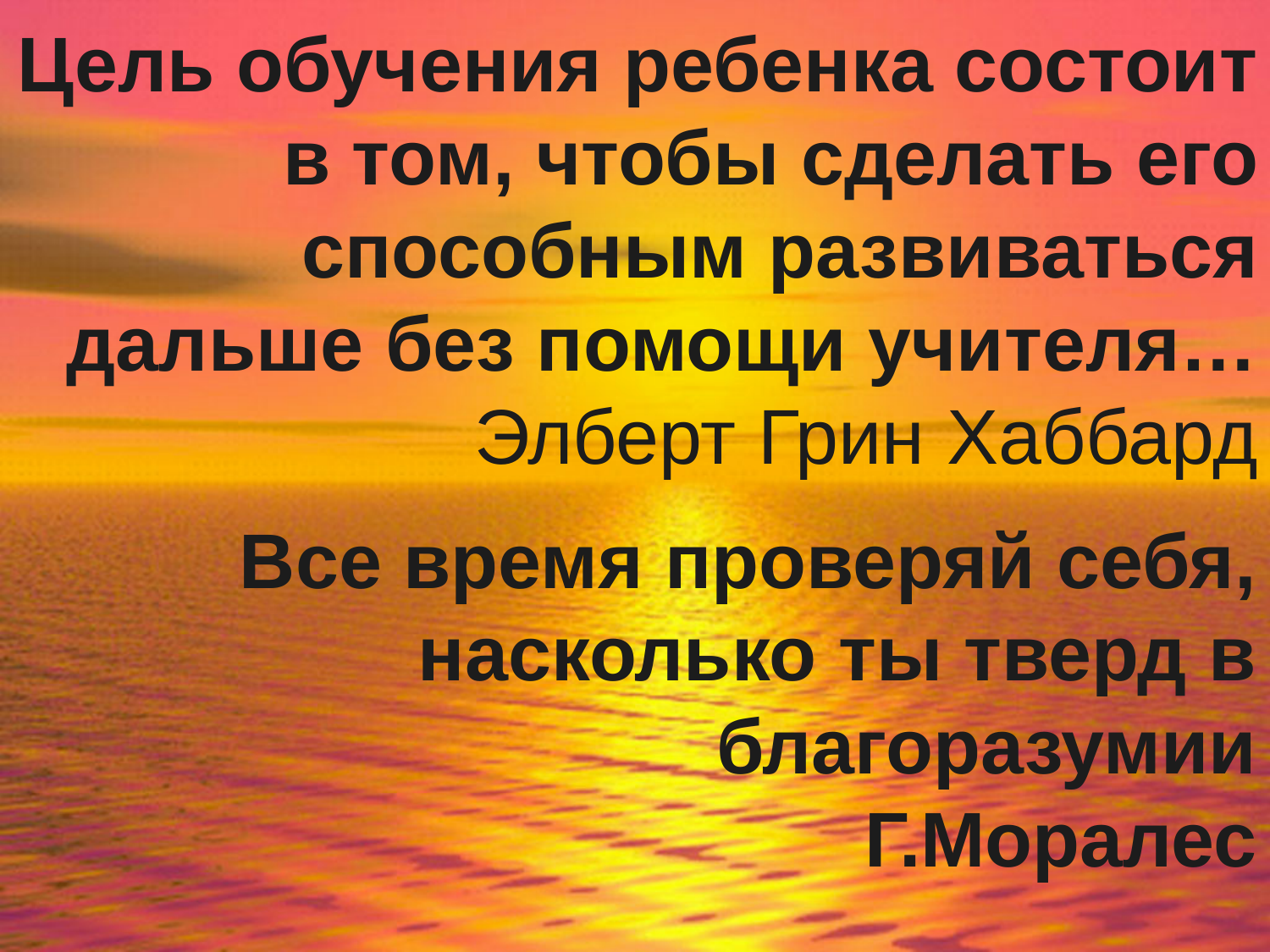

# Цель обучения ребенка состоит в том, чтобы сделать его способным развиваться дальше без помощи учителя… Элберт Грин Хаббард
Все время проверяй себя, насколько ты тверд в благоразумии
Г.Моралес